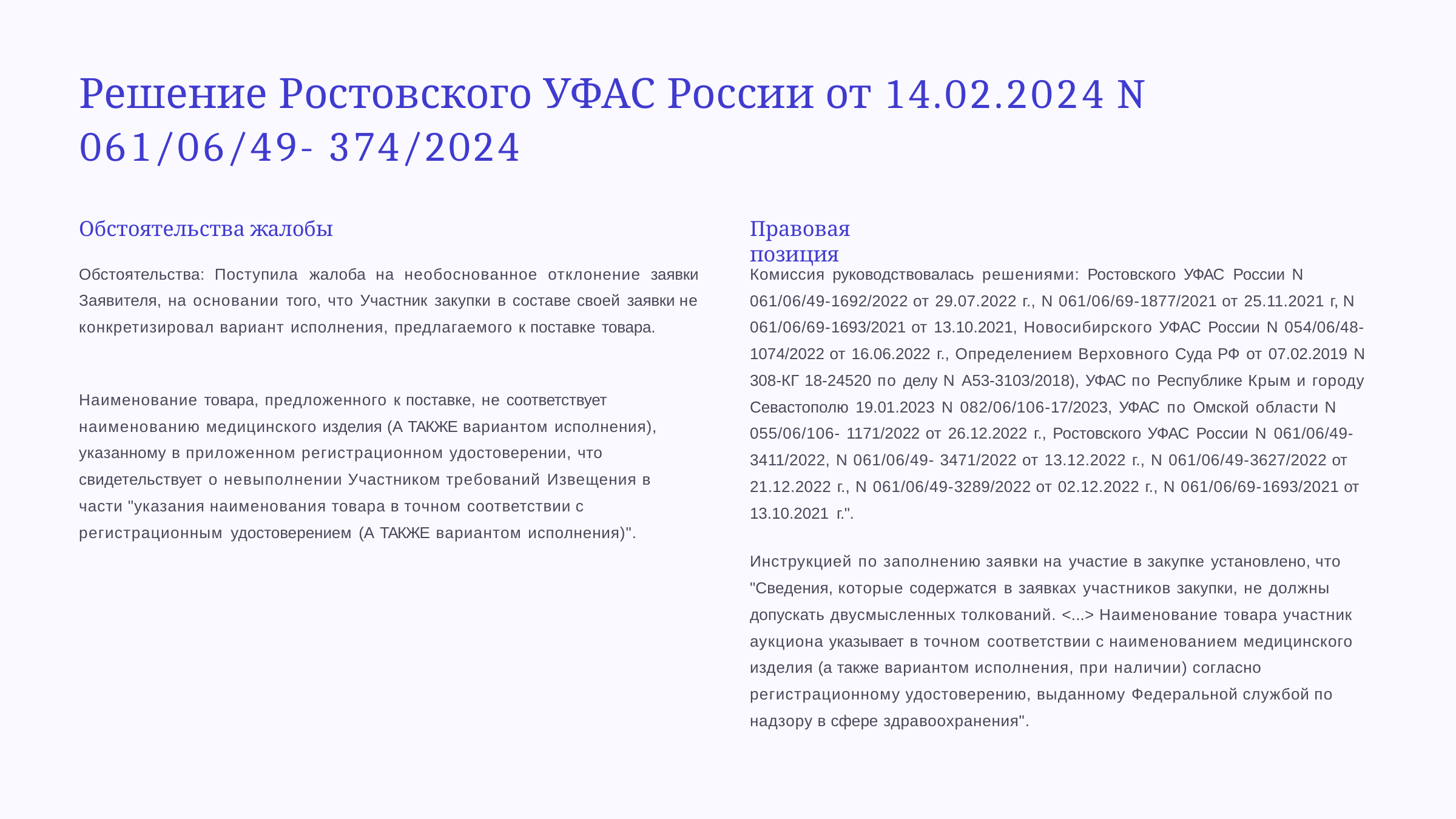

# Решение Ростовского УФАС России от 14.02.2024 N 061/06/49- 374/2024
Обстоятельства жалобы
Обстоятельства: Поступила жалоба на необоснованное отклонение заявки Заявителя, на основании того, что Участник закупки в составе своей заявки не конкретизировал вариант исполнения, предлагаемого к поставке товара.

Наименование товара, предложенного к поставке, не соответствует наименованию медицинского изделия (А ТАКЖЕ вариантом исполнения), указанному в приложенном регистрационном удостоверении, что свидетельствует о невыполнении Участником требований Извещения в части "указания наименования товара в точном соответствии с
регистрационным удостоверением (А ТАКЖЕ вариантом исполнения)".
Правовая позиция
Комиссия руководствовалась решениями: Ростовского УФАС России N
061/06/49-1692/2022 от 29.07.2022 г., N 061/06/69-1877/2021 от 25.11.2021 г, N
061/06/69-1693/2021 от 13.10.2021, Новосибирского УФАС России N 054/06/48- 1074/2022 от 16.06.2022 г., Определением Верховного Суда РФ от 07.02.2019 N 308-КГ 18-24520 по делу N А53-3103/2018), УФАС по Республике Крым и городу Севастополю 19.01.2023 N 082/06/106-17/2023, УФАС по Омской области N 055/06/106- 1171/2022 от 26.12.2022 г., Ростовского УФАС России N 061/06/49-
3411/2022, N 061/06/49- 3471/2022 от 13.12.2022 г., N 061/06/49-3627/2022 от
21.12.2022 г., N 061/06/49-3289/2022 от 02.12.2022 г., N 061/06/69-1693/2021 от
13.10.2021 г.".

Инструкцией по заполнению заявки на участие в закупке установлено, что "Сведения, которые содержатся в заявках участников закупки, не должны допускать двусмысленных толкований. <...> Наименование товара участник аукциона указывает в точном соответствии с наименованием медицинского изделия (а также вариантом исполнения, при наличии) согласно регистрационному удостоверению, выданному Федеральной службой по надзору в сфере здравоохранения".